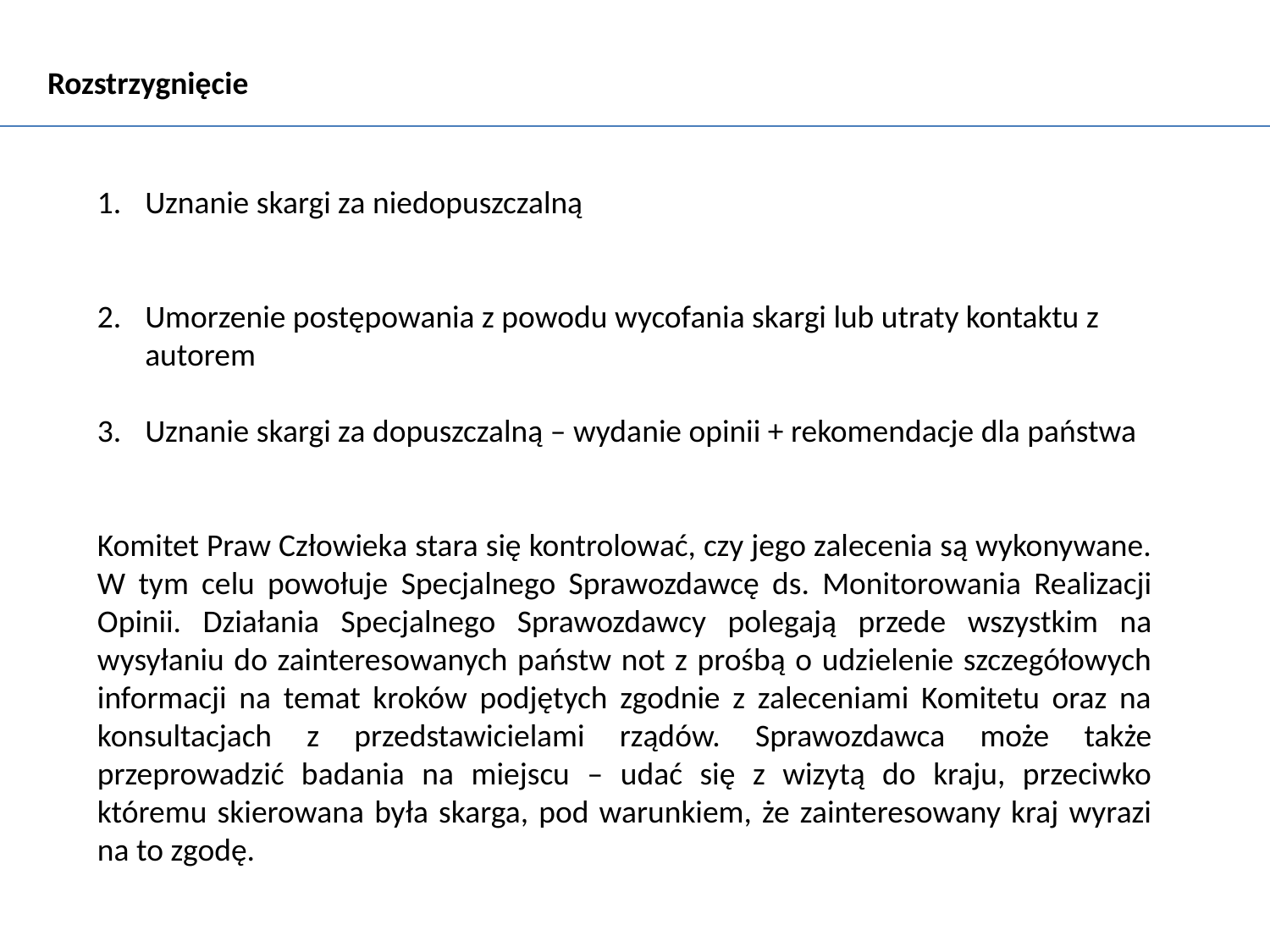

Rozstrzygnięcie
Uznanie skargi za niedopuszczalną

Umorzenie postępowania z powodu wycofania skargi lub utraty kontaktu z autorem

Uznanie skargi za dopuszczalną – wydanie opinii + rekomendacje dla państwa

Komitet Praw Człowieka stara się kontrolować, czy jego zalecenia są wykonywane. W tym celu powołuje Specjalnego Sprawozdawcę ds. Monitorowania Realizacji Opinii. Działania Specjalnego Sprawozdawcy polegają przede wszystkim na wysyłaniu do zainteresowanych państw not z prośbą o udzielenie szczegółowych informacji na temat kroków podjętych zgodnie z zaleceniami Komitetu oraz na konsultacjach z przedstawicielami rządów. Sprawozdawca może także przeprowadzić badania na miejscu – udać się z wizytą do kraju, przeciwko któremu skierowana była skarga, pod warunkiem, że zainteresowany kraj wyrazi na to zgodę.